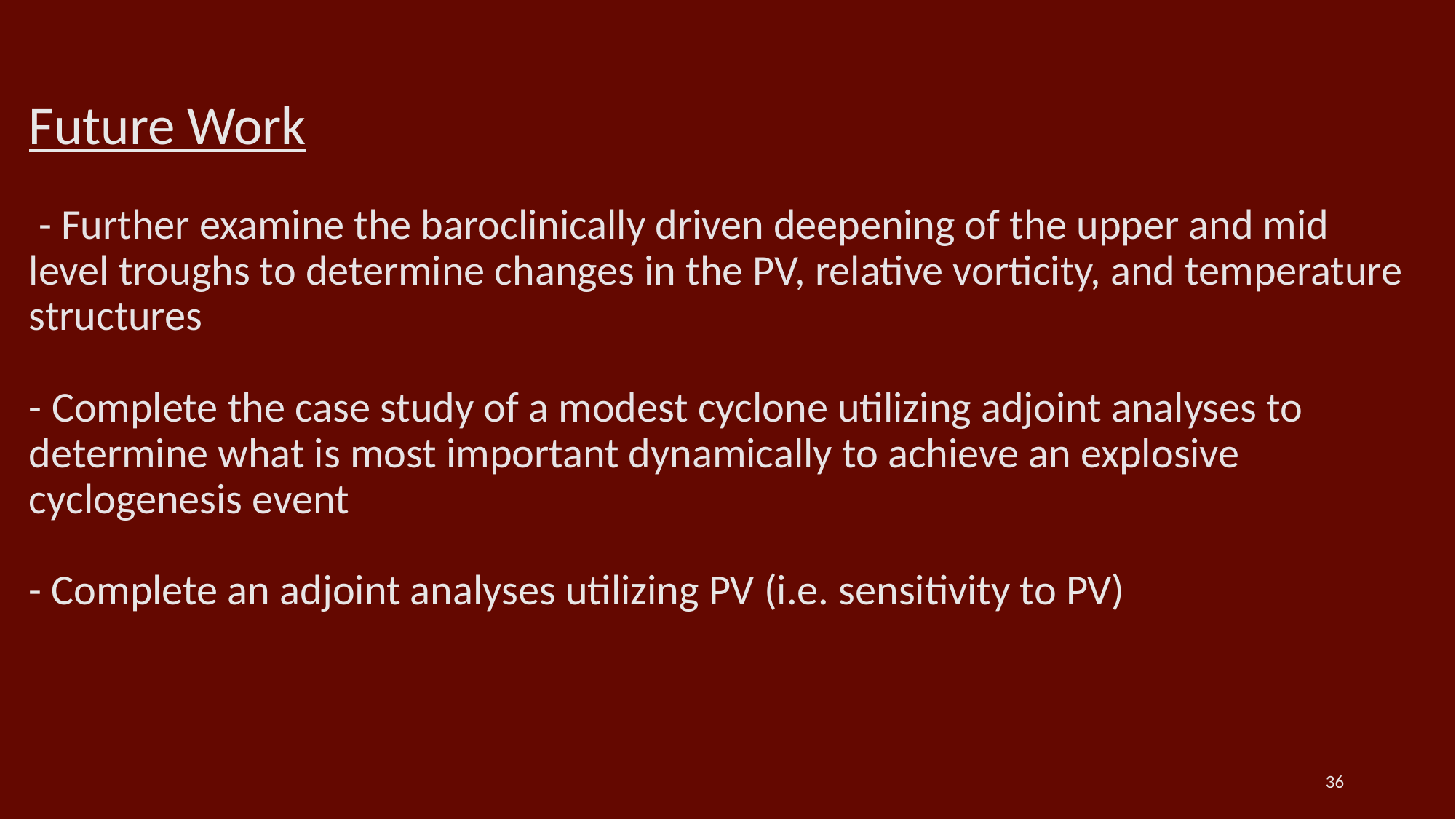

# Future Work - Further examine the baroclinically driven deepening of the upper and mid level troughs to determine changes in the PV, relative vorticity, and temperature structures - Complete the case study of a modest cyclone utilizing adjoint analyses to determine what is most important dynamically to achieve an explosive cyclogenesis event - Complete an adjoint analyses utilizing PV (i.e. sensitivity to PV)
36